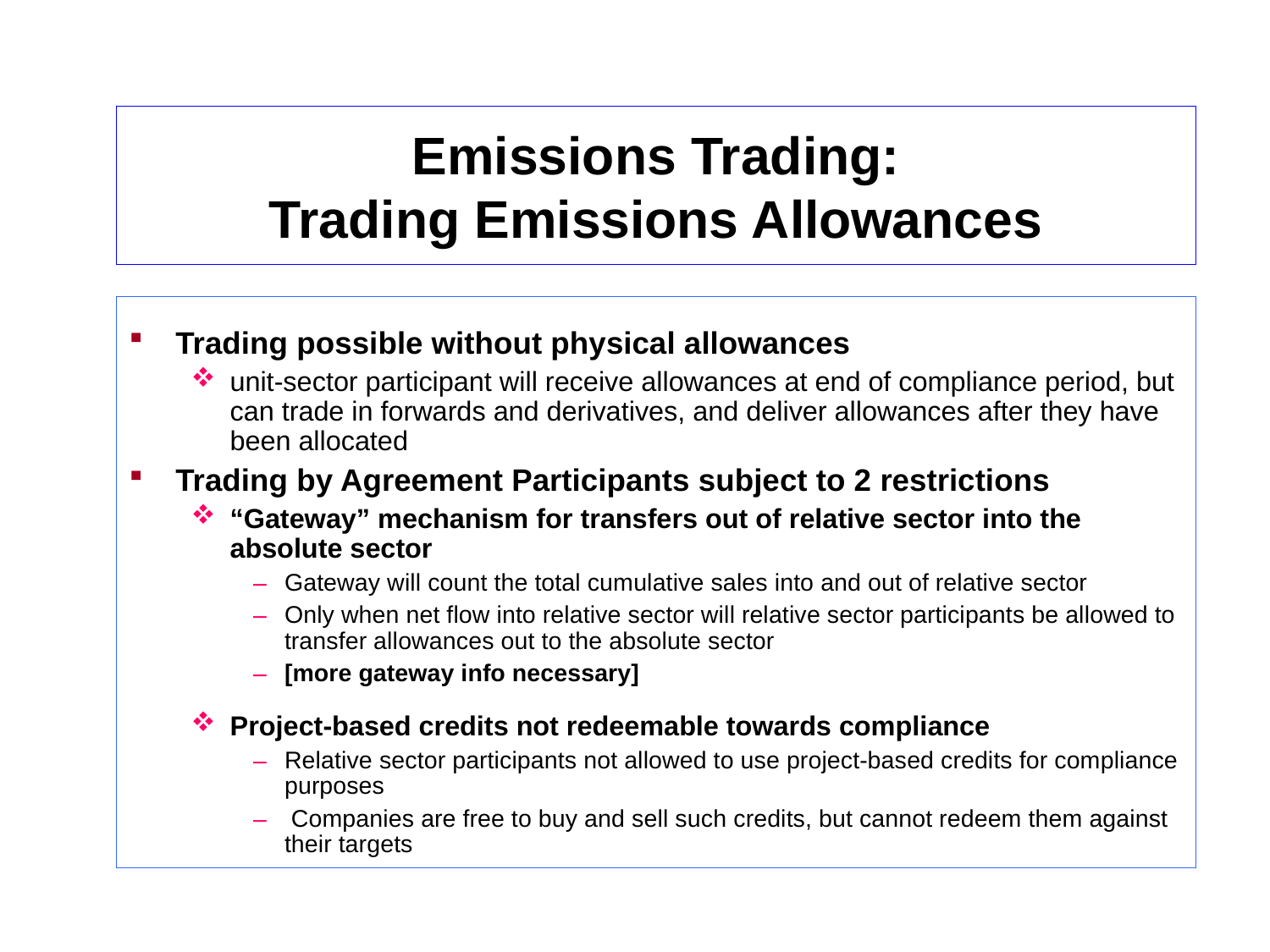

# Emissions Trading: Trading Emissions Allowances

Trading possible without physical allowances
unit-sector participant will receive allowances at end of compliance period, but can trade in forwards and derivatives, and deliver allowances after they have been allocated
Trading by Agreement Participants subject to 2 restrictions
“Gateway” mechanism for transfers out of relative sector into the absolute sector
Gateway will count the total cumulative sales into and out of relative sector
Only when net flow into relative sector will relative sector participants be allowed to transfer allowances out to the absolute sector
[more gateway info necessary]

Project-based credits not redeemable towards compliance
Relative sector participants not allowed to use project-based credits for compliance purposes
 Companies are free to buy and sell such credits, but cannot redeem them against their targets